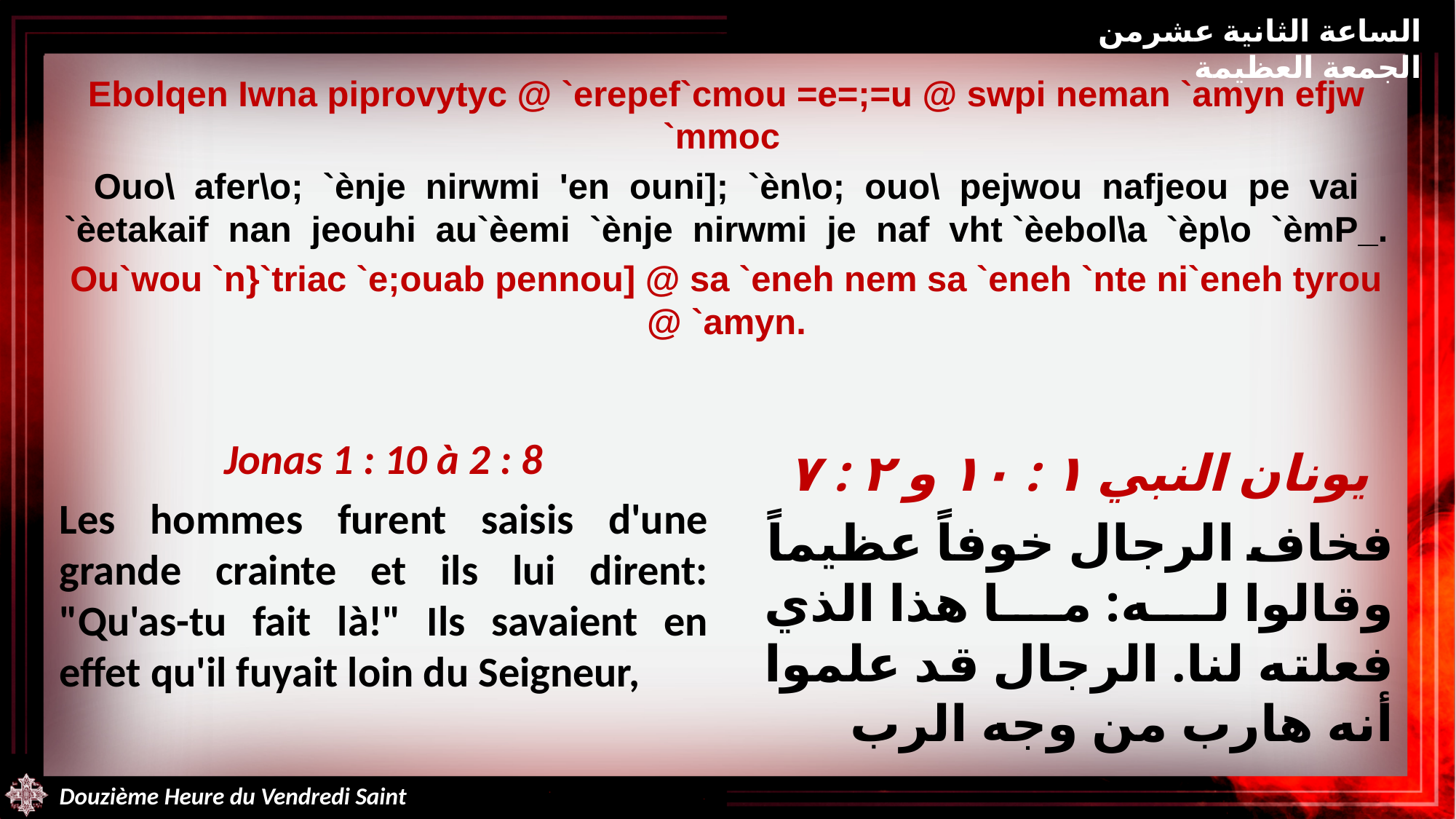

الساعة الثانية عشرمن  الجمعة العظيمة
Ebolqen Iwna piprovytyc @ `erepef`cmou =e=;=u @ swpi neman `amyn efjw `mmoc
Ouo\  afer\o;  `ènje  nirwmi  'en  ouni];  `èn\o;  ouo\  pejwou  nafjeou  pe  vai `èetakaif  nan  jeouhi  au`èemi  `ènje  nirwmi  je  naf  vht `èebol\a  `èp\o  `èmP_.
Ou`wou `n}`triac `e;ouab pennou] @ sa `eneh nem sa `eneh `nte ni`eneh tyrou @ `amyn.

Jonas 1 : 10 à 2 : 8
Les hommes furent saisis d'une grande crainte et ils lui dirent: "Qu'as-tu fait là!" Ils savaient en effet qu'il fuyait loin du Seigneur,
يونان النبي ١ : ١٠ و ٢ : ٧
فخاف الرجال خوفاً عظيماً وقالوا له: ما هذا الذي فعلته لنا. الرجال قد علموا أنه هارب من وجه الرب
Douzième Heure du Vendredi Saint